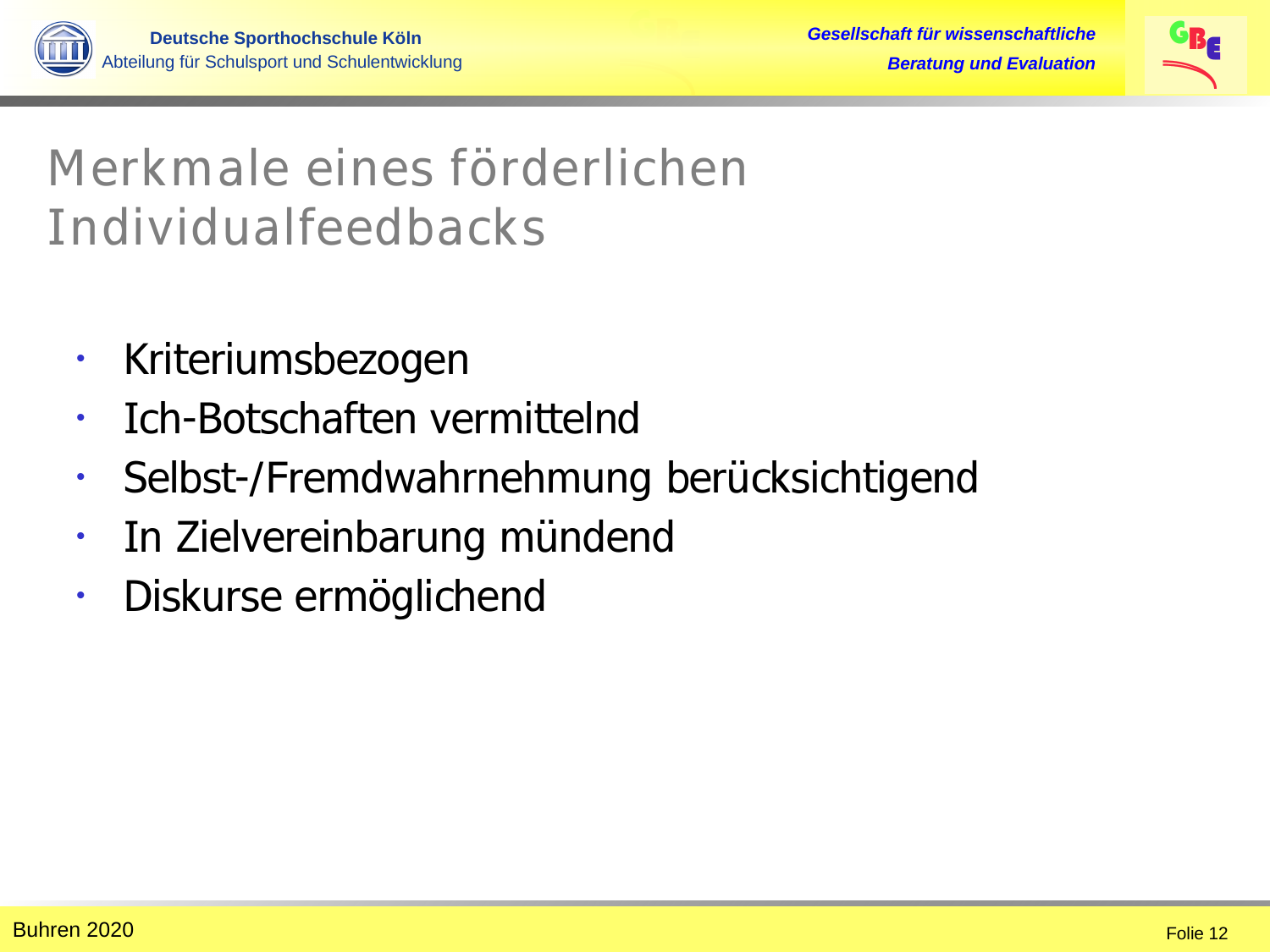

# Merkmale eines förderlichen Individualfeedbacks
Kriteriumsbezogen
Ich-Botschaften vermittelnd
Selbst-/Fremdwahrnehmung berücksichtigend
In Zielvereinbarung mündend
Diskurse ermöglichend